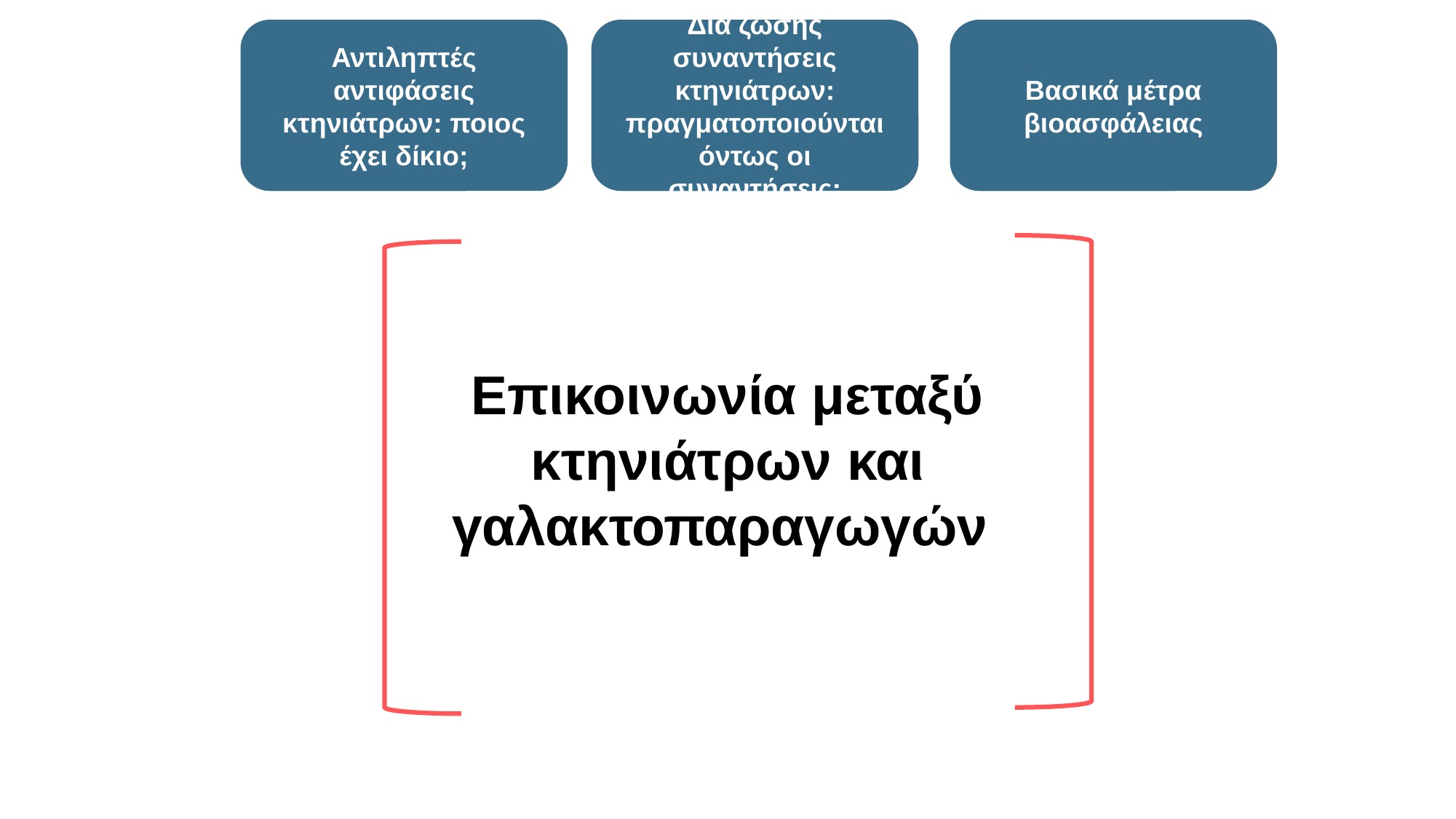

Αντιληπτές αντιφάσεις κτηνιάτρων: ποιος έχει δίκιο;
Δια ζώσης συναντήσεις κτηνιάτρων: πραγματοποιούνται όντως οι συναντήσεις;
Βασικά μέτρα βιοασφάλειας

Επικοινωνία μεταξύ κτηνιάτρων και γαλακτοπαραγωγών